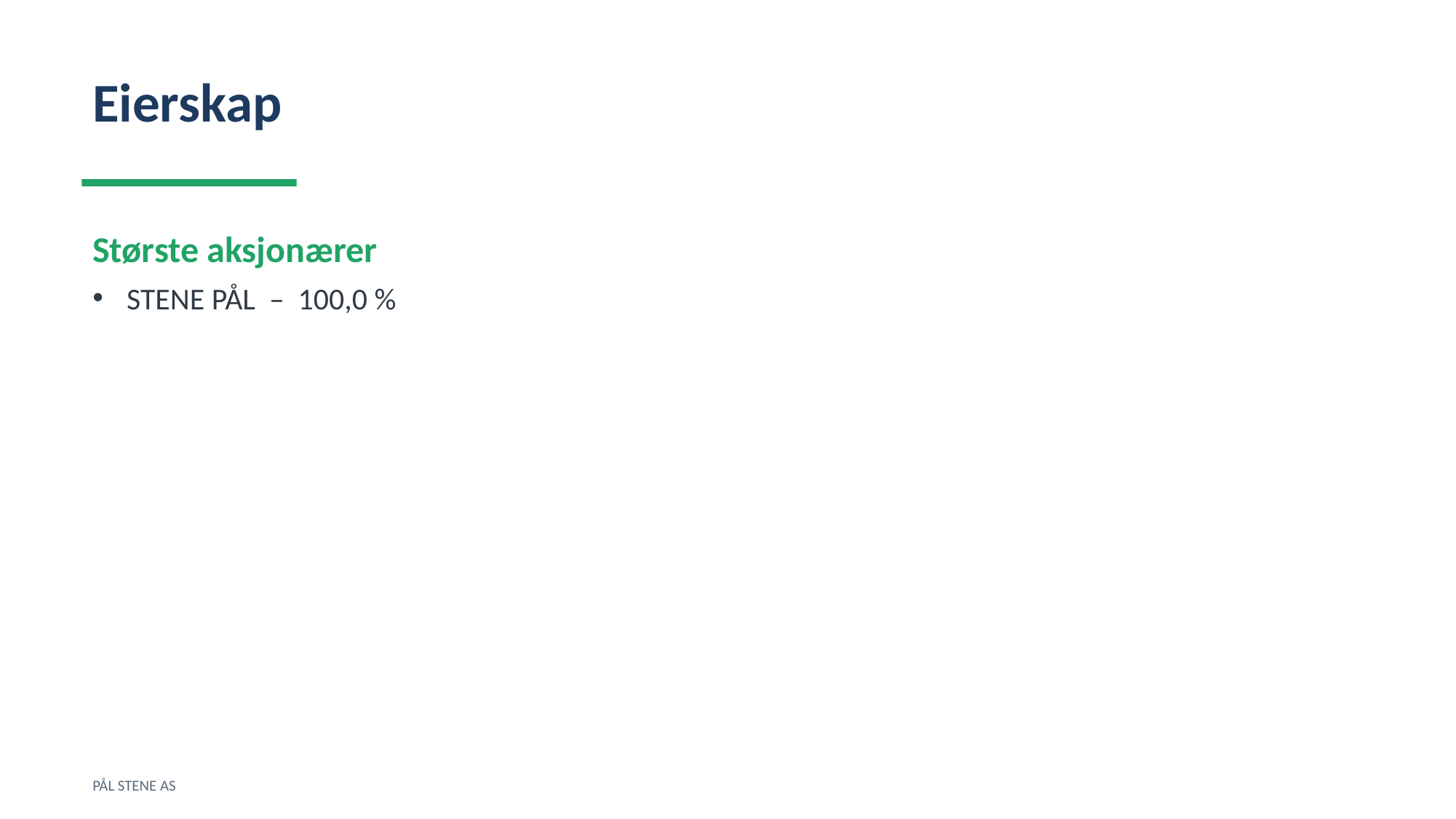

Eierskap

Største aksjonærer
STENE PÅL  –  100,0 %
PÅL STENE AS